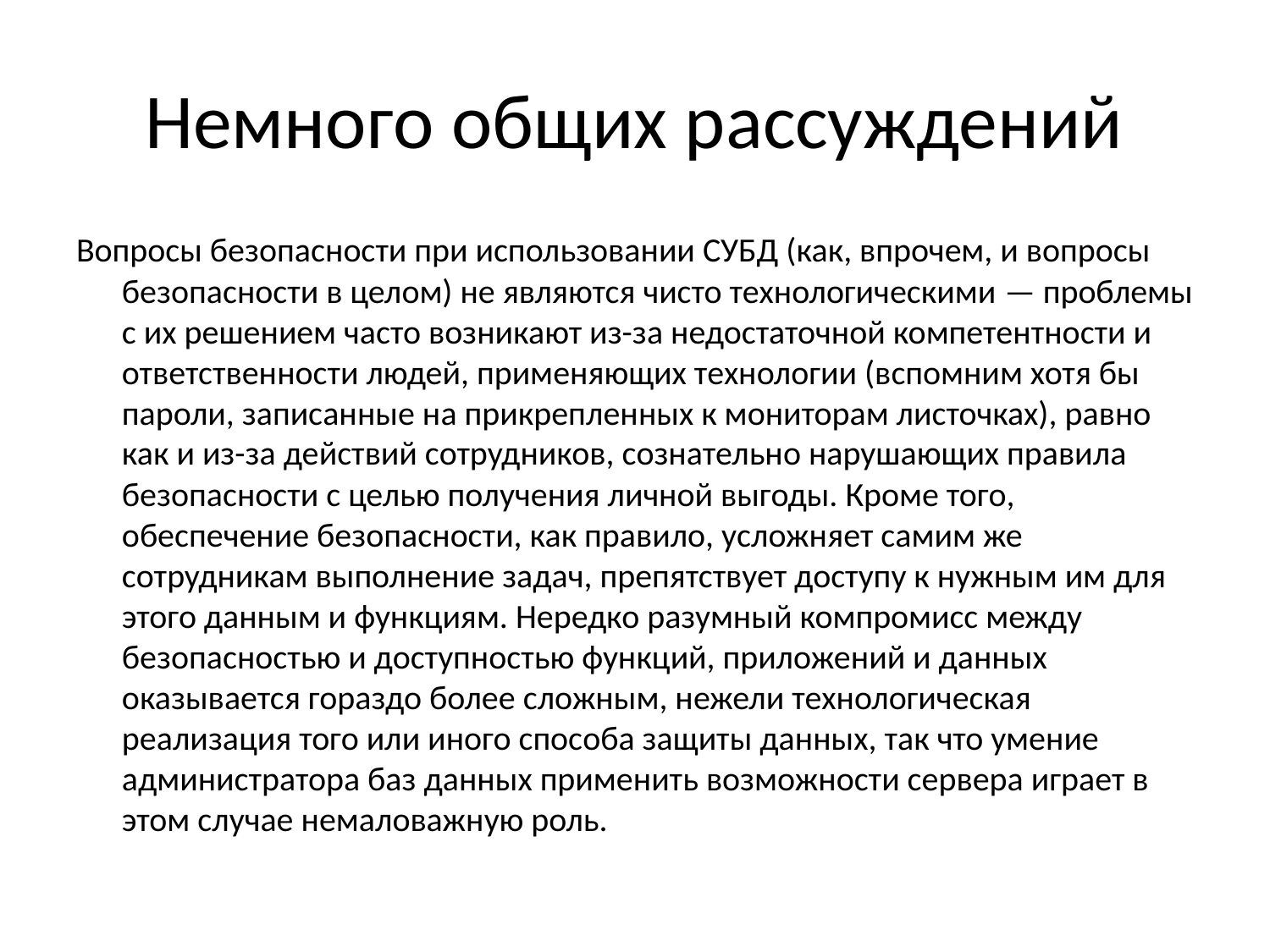

# Немного общих рассуждений
Вопросы безопасности при использовании СУБД (как, впрочем, и вопросы безопасности в целом) не являются чисто технологическими — проблемы с их решением часто возникают из-за недостаточной компетентности и ответственности людей, применяющих технологии (вспомним хотя бы пароли, записанные на прикрепленных к мониторам листочках), равно как и из-за действий сотрудников, сознательно нарушающих правила безопасности с целью получения личной выгоды. Кроме того, обеспечение безопасности, как правило, усложняет самим же сотрудникам выполнение задач, препятствует доступу к нужным им для этого данным и функциям. Нередко разумный компромисс между безопасностью и доступностью функций, приложений и данных оказывается гораздо более сложным, нежели технологическая реализация того или иного способа защиты данных, так что умение администратора баз данных применить возможности сервера играет в этом случае немаловажную роль.